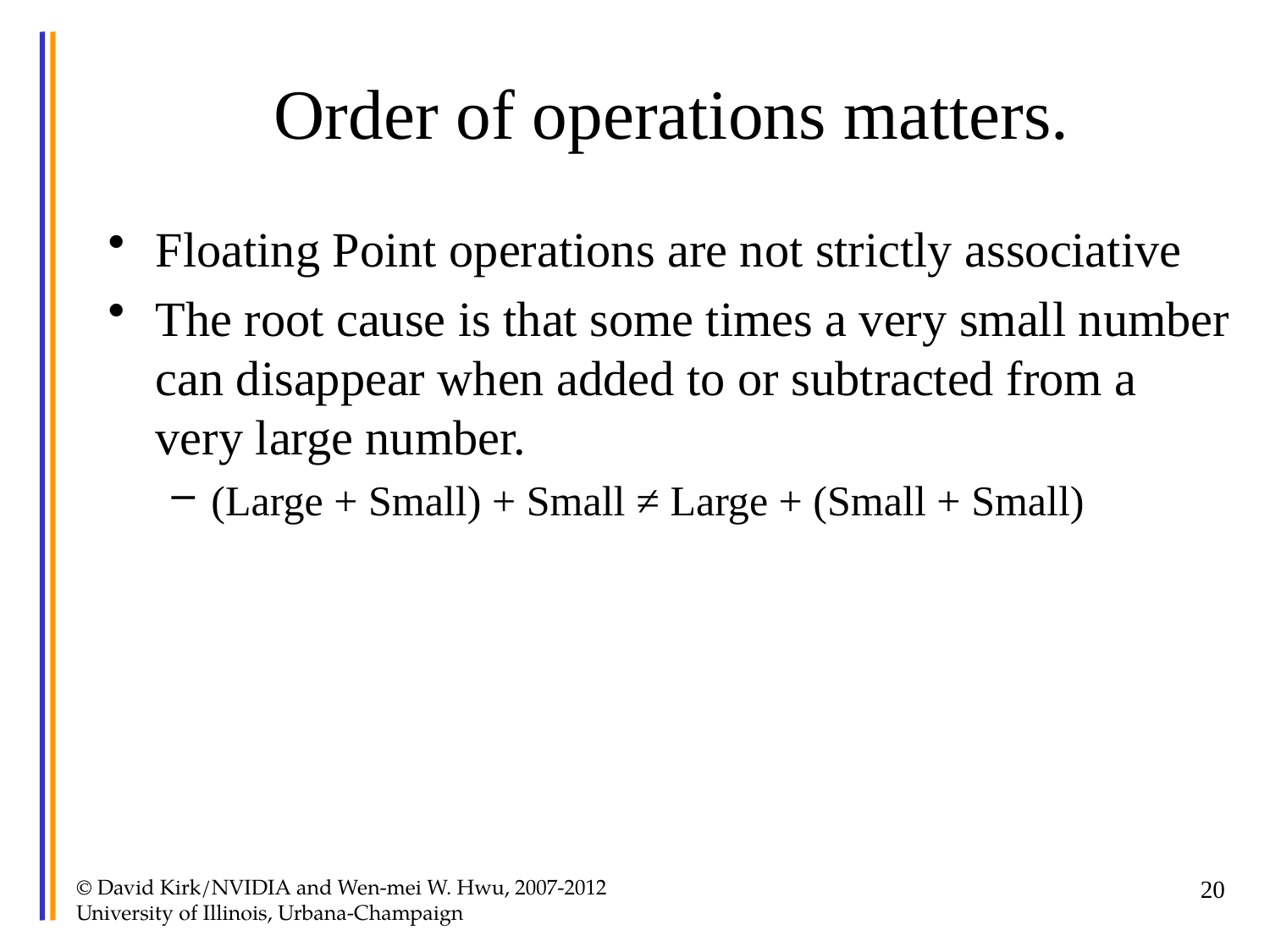

# Order of operations matters.
Floating Point operations are not strictly associative
The root cause is that some times a very small number can disappear when added to or subtracted from a very large number.
(Large + Small) + Small ≠ Large + (Small + Small)

© David Kirk/NVIDIA and Wen-mei W. Hwu, 2007-2012 University of Illinois, Urbana-Champaign
20